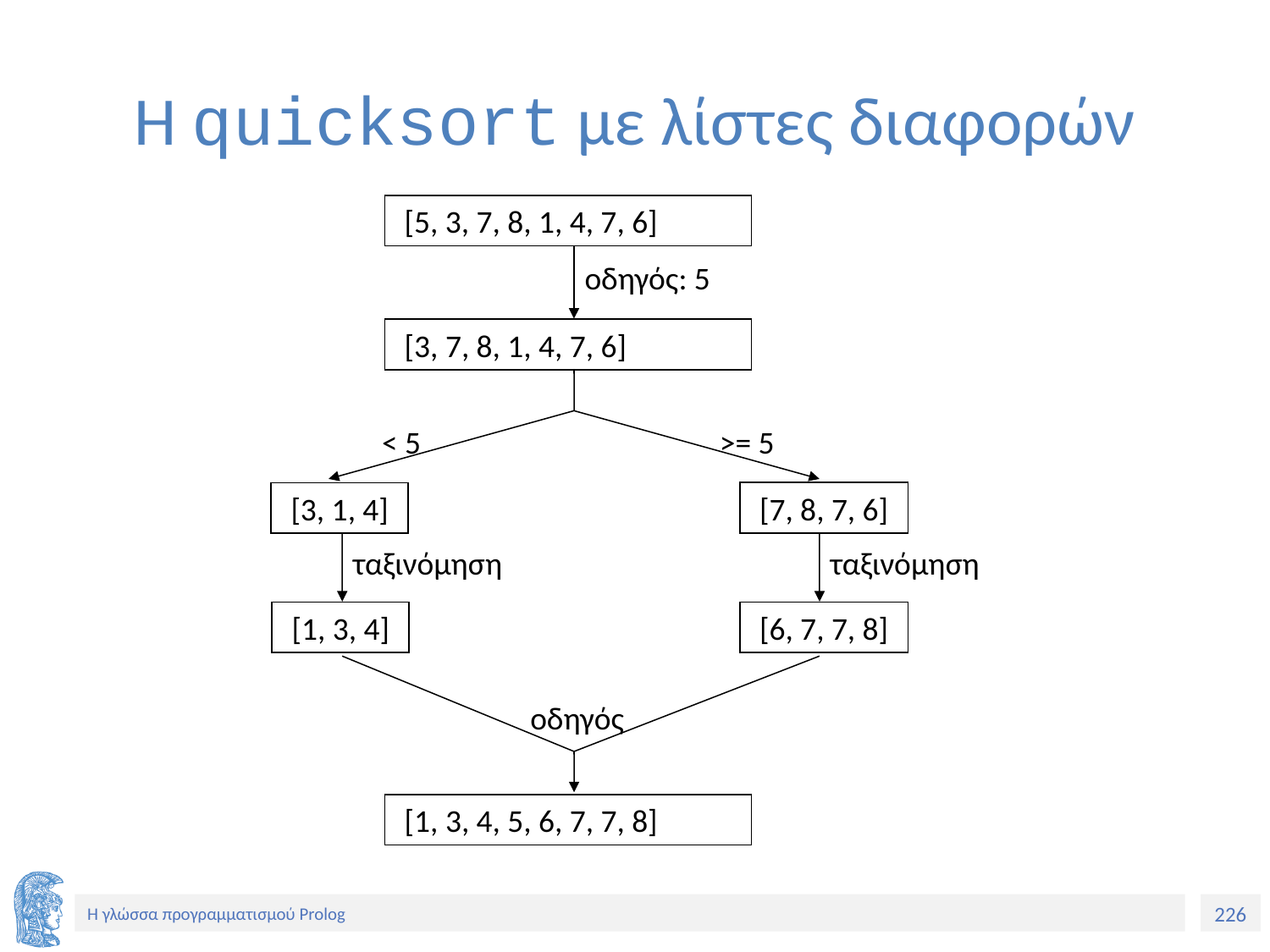

# Η quicksort με λίστες διαφορών
 [5, 3, 7, 8, 1, 4, 7, 6]

οδηγός: 5
 [3, 7, 8, 1, 4, 7, 6]

< 5
>= 5
 [7, 8, 7, 6]
 [3, 1, 4]

ταξινόμηση
ταξινόμηση
 [1, 3, 4]
 [6, 7, 7, 8]

οδηγός

 [1, 3, 4, 5, 6, 7, 7, 8]